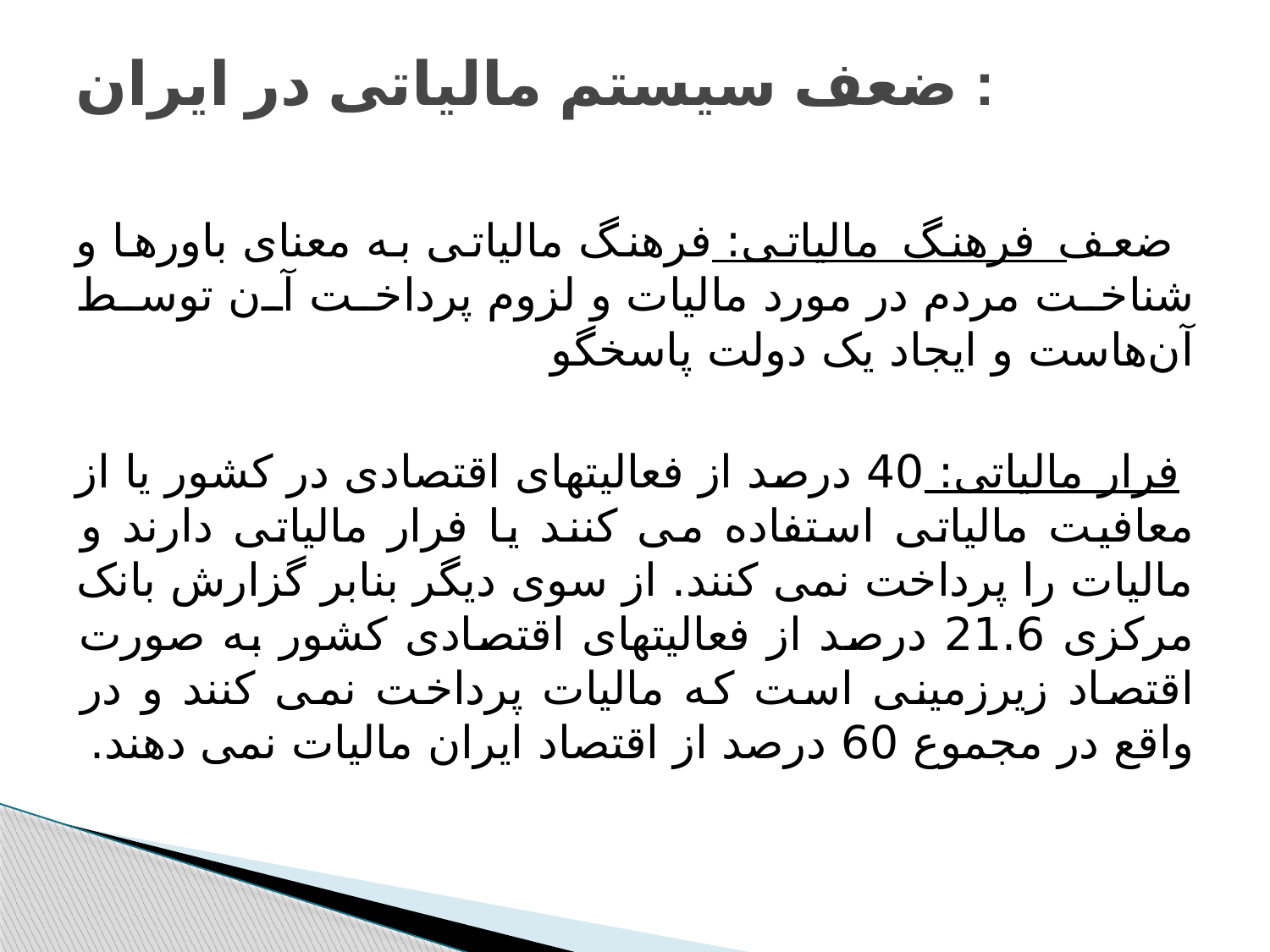

# ضعف سیستم مالیاتی در ایران :
 ضعف فرهنگ مالیاتی: فرهنگ مالیاتی به معنای باورها و شناخت مردم در مورد مالیات و لزوم پرداخت آن توسط آن‌هاست و ایجاد یک دولت پاسخگو

 فرار مالیاتی: 40 درصد از فعالیتهای اقتصادی در کشور یا از معافیت مالیاتی استفاده می کنند یا فرار مالیاتی دارند و مالیات را پرداخت نمی کنند. از سوی دیگر بنابر گزارش بانک مرکزی 21.6 درصد از فعالیتهای اقتصادی کشور به صورت اقتصاد زیرزمینی است که مالیات پرداخت نمی کنند و در واقع در مجموع 60 درصد از اقتصاد ایران مالیات نمی دهند.